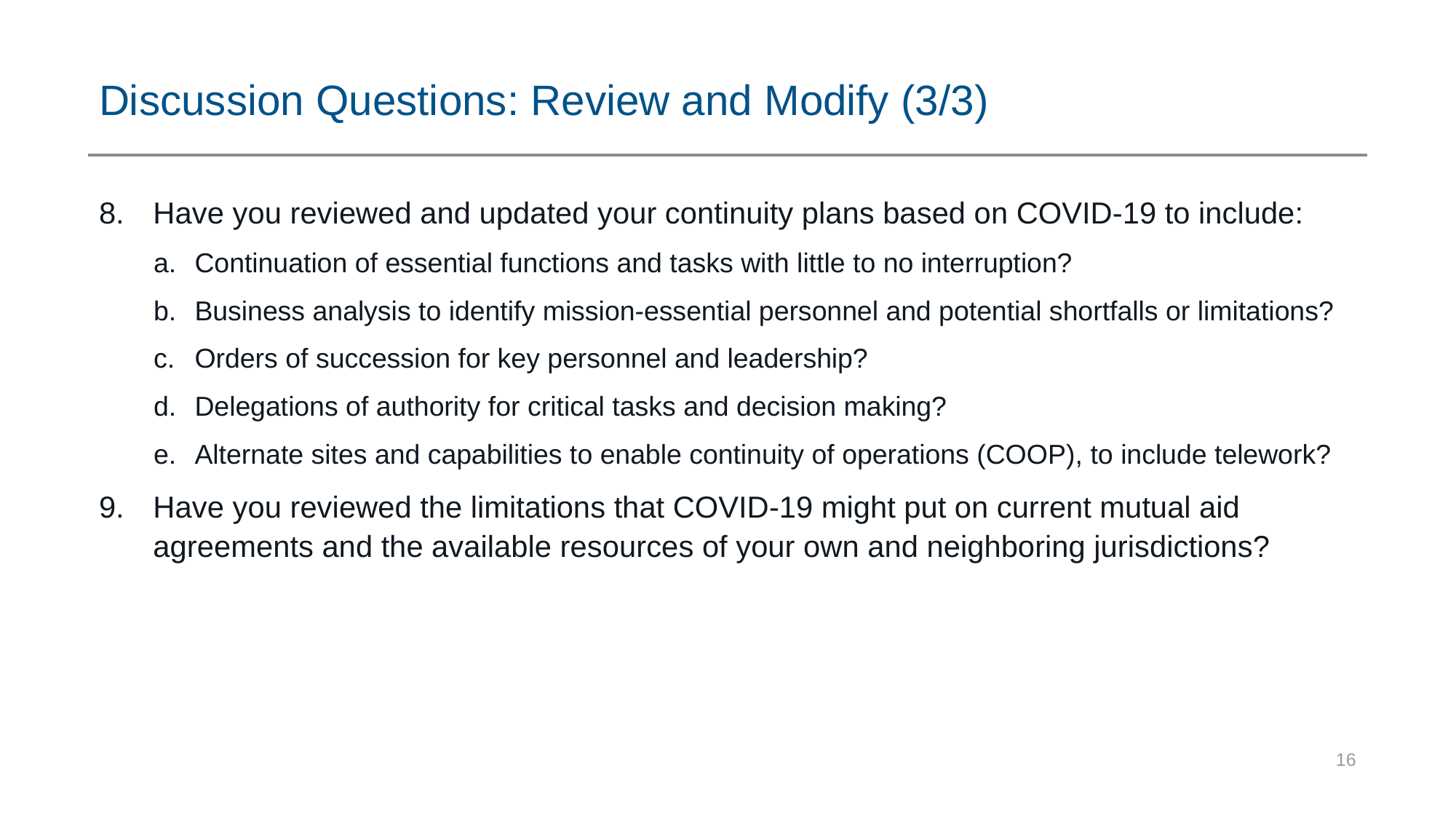

# Discussion Questions: Review and Modify (3/3)
Have you reviewed and updated your continuity plans based on COVID-19 to include:
Continuation of essential functions and tasks with little to no interruption?
Business analysis to identify mission-essential personnel and potential shortfalls or limitations?
Orders of succession for key personnel and leadership?
Delegations of authority for critical tasks and decision making?
Alternate sites and capabilities to enable continuity of operations (COOP), to include telework?
Have you reviewed the limitations that COVID-19 might put on current mutual aid agreements and the available resources of your own and neighboring jurisdictions?
16